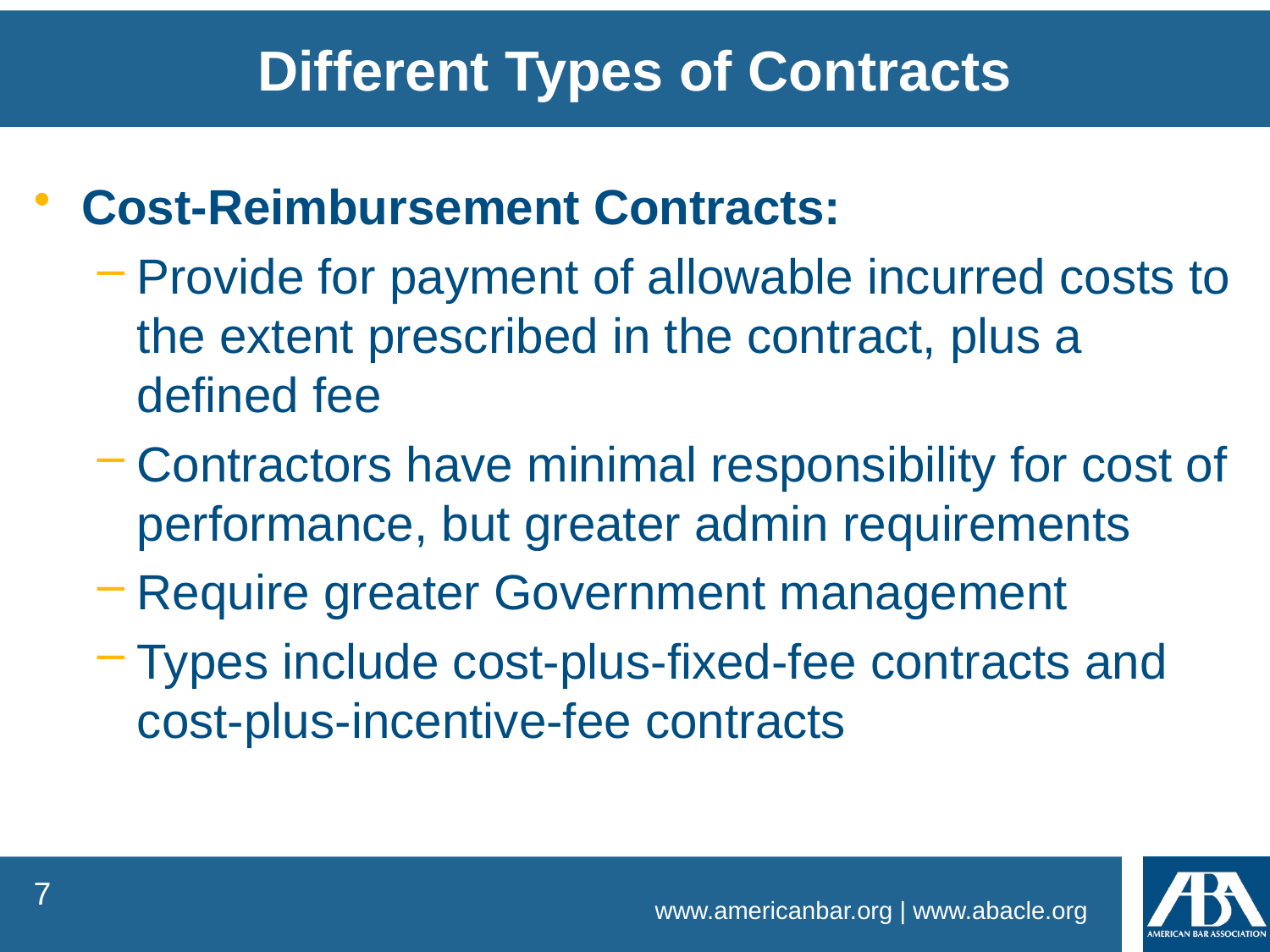

Different Types of Contracts
Cost-Reimbursement Contracts:
Provide for payment of allowable incurred costs to the extent prescribed in the contract, plus a defined fee
Contractors have minimal responsibility for cost of performance, but greater admin requirements
Require greater Government management
Types include cost-plus-fixed-fee contracts and cost-plus-incentive-fee contracts